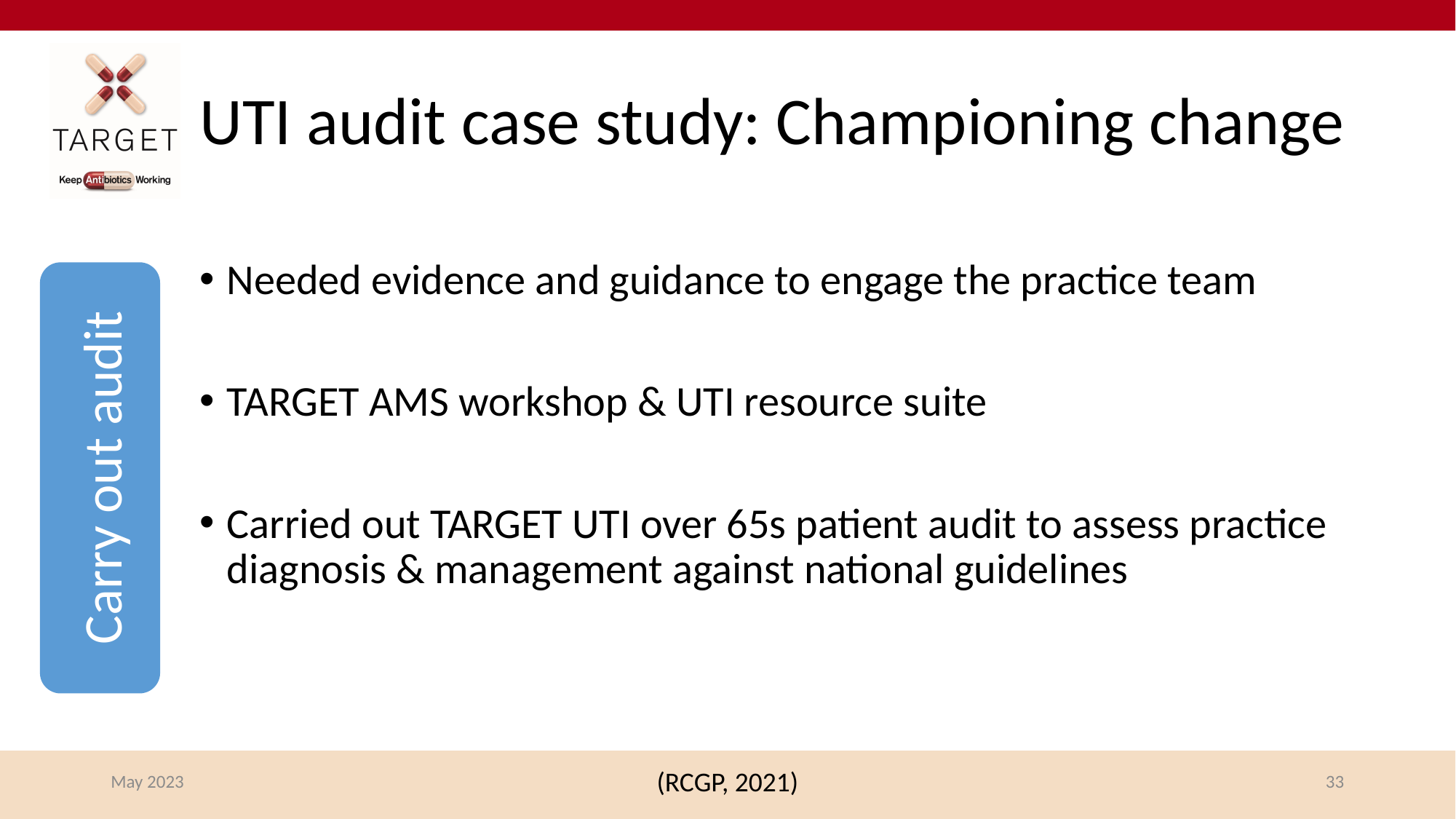

# UTI audit case study: Championing change

Needed evidence and guidance to engage the practice team

TARGET AMS workshop & UTI resource suite

Carried out TARGET UTI over 65s patient audit to assess practice diagnosis & management against national guidelines

Carry out audit
May 2023
(RCGP, 2021)
33